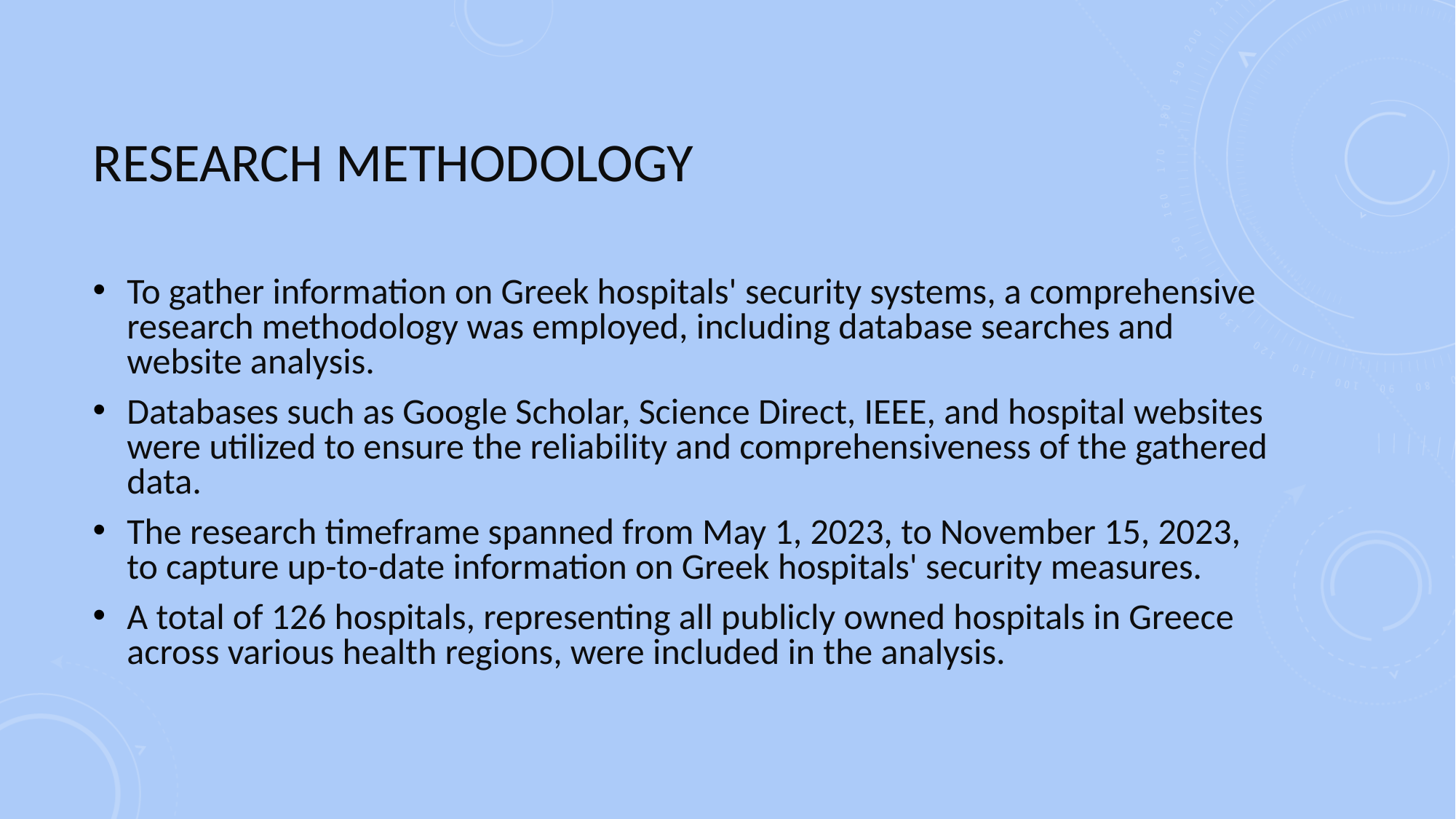

# Research methodology
To gather information on Greek hospitals' security systems, a comprehensive research methodology was employed, including database searches and website analysis.
Databases such as Google Scholar, Science Direct, IEEE, and hospital websites were utilized to ensure the reliability and comprehensiveness of the gathered data.
The research timeframe spanned from May 1, 2023, to November 15, 2023, to capture up-to-date information on Greek hospitals' security measures.
A total of 126 hospitals, representing all publicly owned hospitals in Greece across various health regions, were included in the analysis.